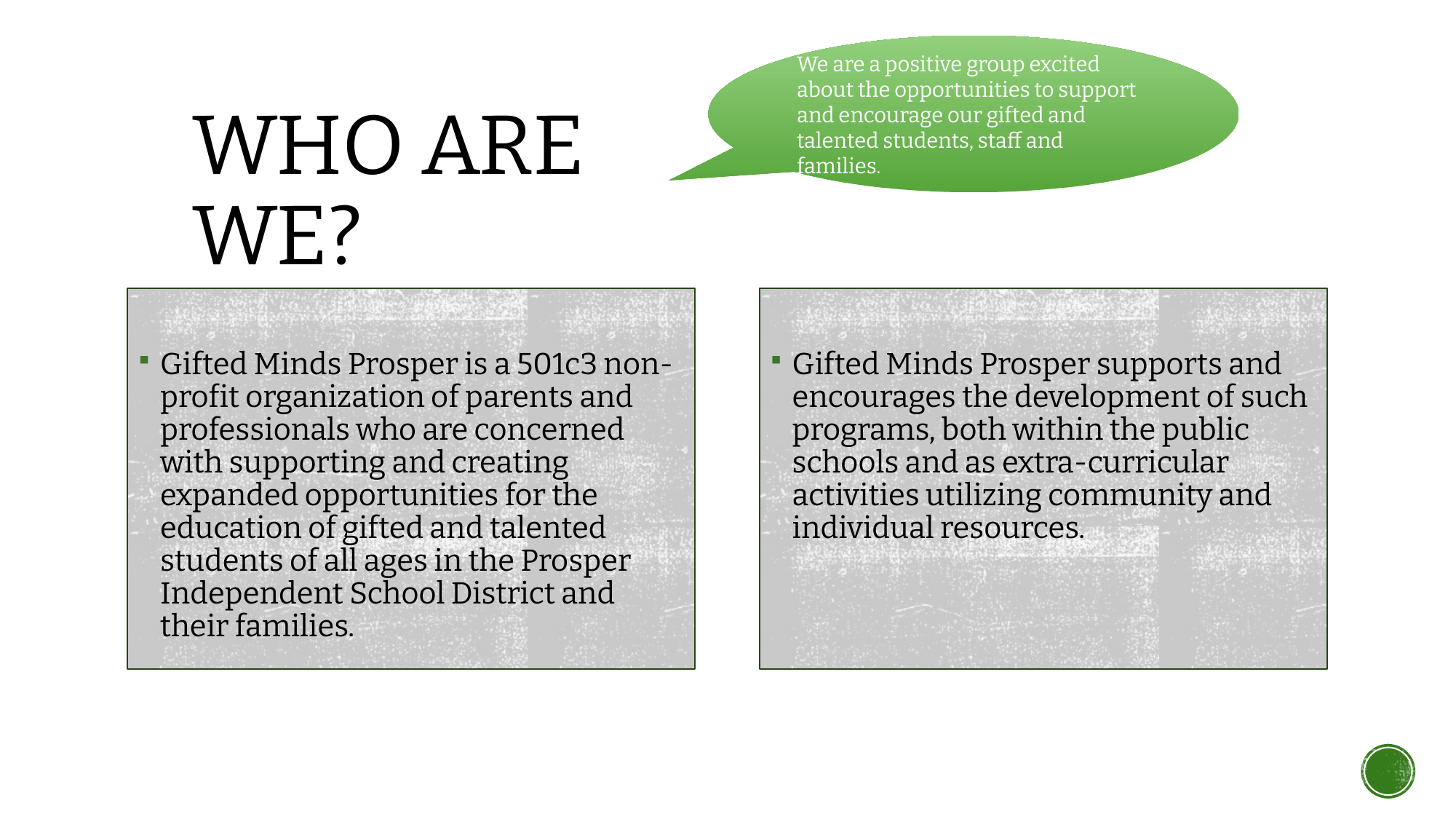

We are a positive group excited about the opportunities to support and encourage our gifted and talented students, staff and families.
# Who are we?

Gifted Minds Prosper is a 501c3 non-profit organization of parents and professionals who are concerned with supporting and creating expanded opportunities for the education of gifted and talented students of all ages in the Prosper Independent School District and their families.

Gifted Minds Prosper supports and encourages the development of such programs, both within the public schools and as extra-curricular activities utilizing community and individual resources.